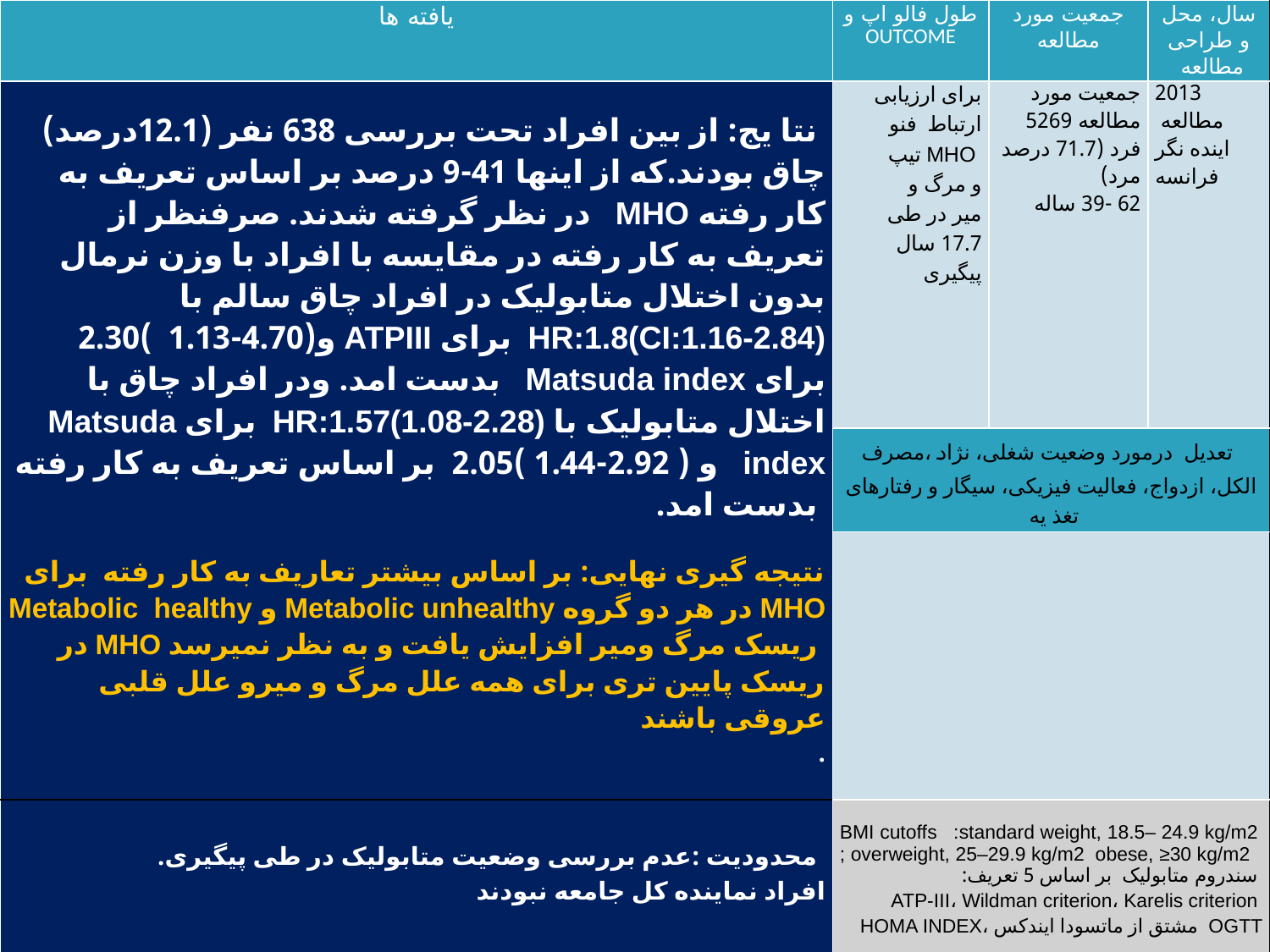

| یافته ها | طول فالو اپ و OUTCOME | جمعیت مورد مطالعه | سال، محل و طراحی مطالعه |
| --- | --- | --- | --- |
| نتا یج: از بین افراد تحت بررسی 638 نفر (12.1درصد) چاق بودند.که از اینها 41-9 درصد بر اساس تعریف به کار رفته MHO در نظر گرفته شدند. صرفنظر از تعریف به کار رفته در مقایسه با افراد با وزن نرمال بدون اختلال متابولیک در افراد چاق سالم با HR:1.8(CI:1.16-2.84) برای ATPIII و(4.70-1.13 )2.30 برای Matsuda index بدست امد. ودر افراد چاق با اختلال متابولیک با HR:1.57(1.08-2.28) برای Matsuda index و ( 2.92-1.44 )2.05 بر اساس تعریف به کار رفته بدست امد. نتیجه گیری نهایی: بر اساس بیشتر تعاریف به کار رفته برای MHO در هر دو گروه Metabolic unhealthy و Metabolic healthy ریسک مرگ ومیر افزایش یافت و به نظر نمیرسد MHO در ریسک پایین تری برای همه علل مرگ و میرو علل قلبی عروقی باشند . | برای ارزیابی ارتباط فنو تیپ MHO و مرگ و میر در طی 17.7 سال پیگیری | جمعیت مورد مطالعه 5269 فرد (71.7 درصد مرد) 62 -39 ساله | 2013 مطالعه اینده نگر فرانسه |
|  | تعدیل درمورد وضعیت شغلی، نژاد ،مصرف الکل، ازدواج، فعالیت فیزیکی، سیگار و رفتارهای تغذ یه |  |  |
|  |  |  |  |
| محدودیت :عدم بررسی وضعیت متابولیک در طی پیگیری. افراد نماینده کل جامعه نبودند | BMI cutoffs :standard weight, 18.5– 24.9 kg/m2 ; overweight, 25–29.9 kg/m2 obese, ≥30 kg/m2 سندروم متابولیک بر اساس 5 تعریف: ATP-III، Wildman criterion، Karelis criterion OGTT مشتق از ماتسودا ایندکس ،HOMA INDEX MHO : وجود یک معیار یا کمتر |  |  |